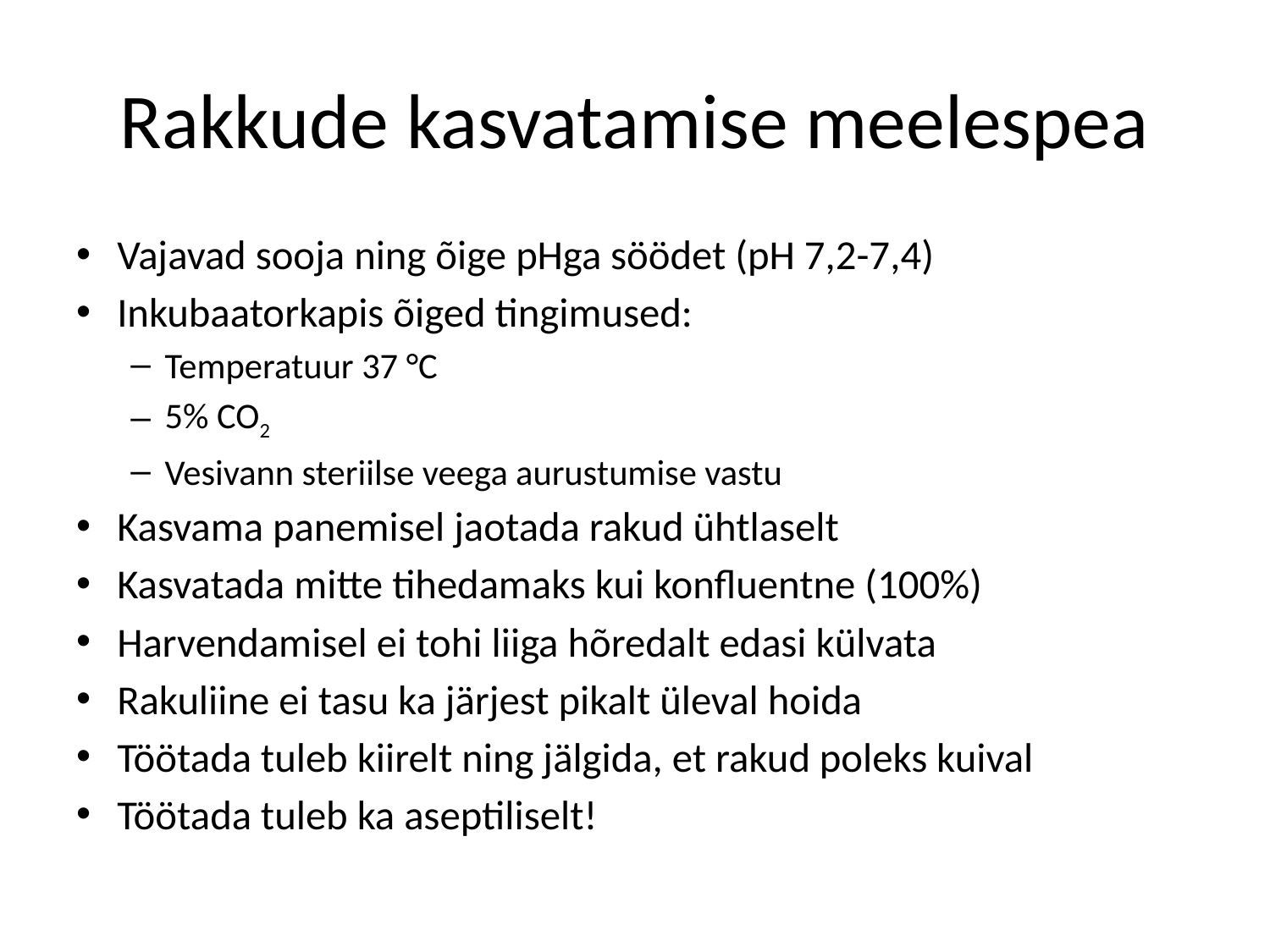

# Rakkude kasvatamise meelespea
Vajavad sooja ning õige pHga söödet (pH 7,2-7,4)
Inkubaatorkapis õiged tingimused:
Temperatuur 37 °C
5% CO2
Vesivann steriilse veega aurustumise vastu
Kasvama panemisel jaotada rakud ühtlaselt
Kasvatada mitte tihedamaks kui konfluentne (100%)
Harvendamisel ei tohi liiga hõredalt edasi külvata
Rakuliine ei tasu ka järjest pikalt üleval hoida
Töötada tuleb kiirelt ning jälgida, et rakud poleks kuival
Töötada tuleb ka aseptiliselt!